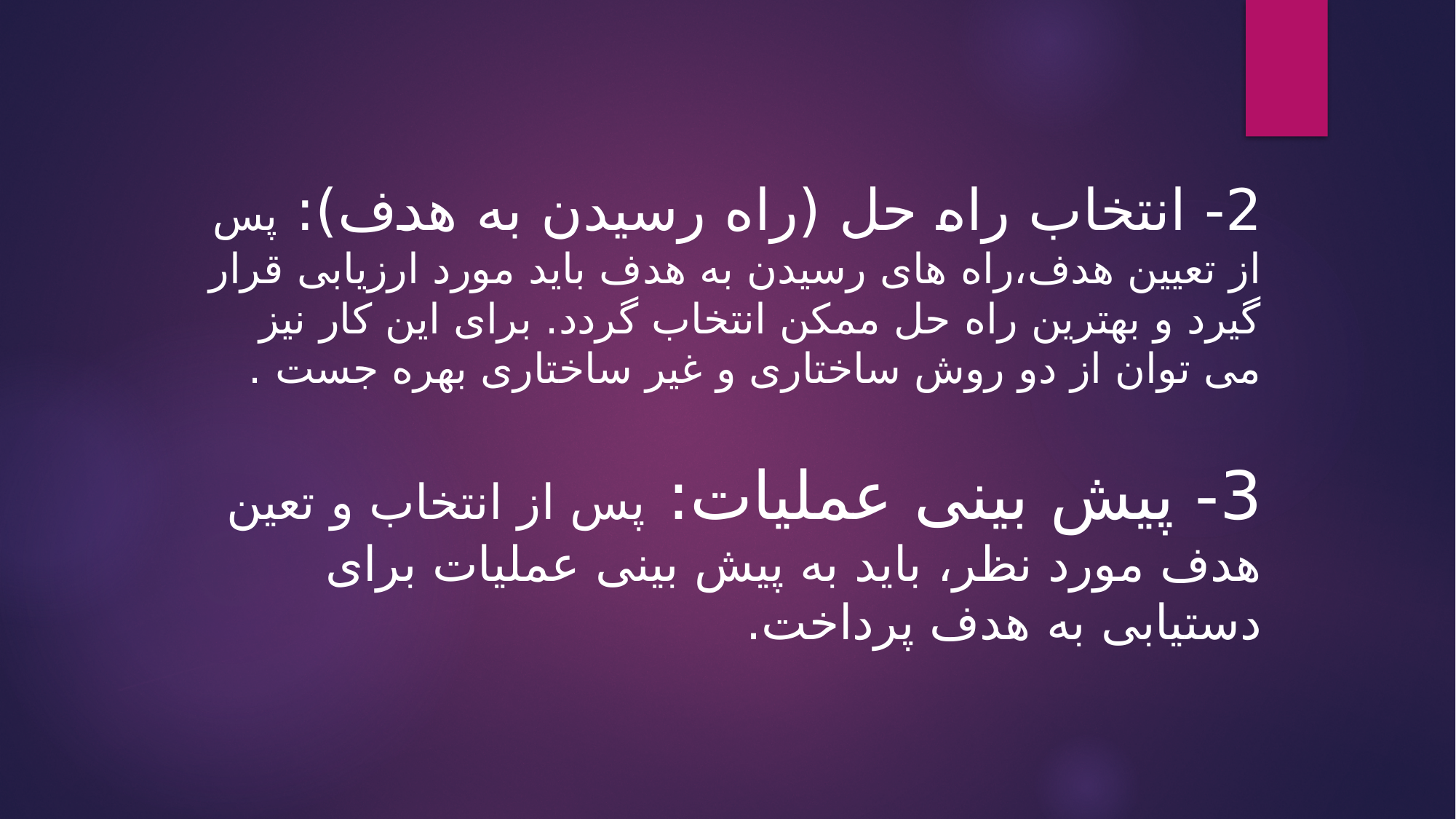

# 2- انتخاب راه حل (راه رسیدن به هدف): پس از تعیین هدف،راه های رسیدن به هدف باید مورد ارزیابی قرار گیرد و بهترین راه حل ممکن انتخاب گردد. برای این کار نیز می توان از دو روش ساختاری و غیر ساختاری بهره جست .
3- پیش بینی عملیات: پس از انتخاب و تعین هدف مورد نظر، باید به پیش بینی عملیات برای دستیابی به هدف پرداخت.